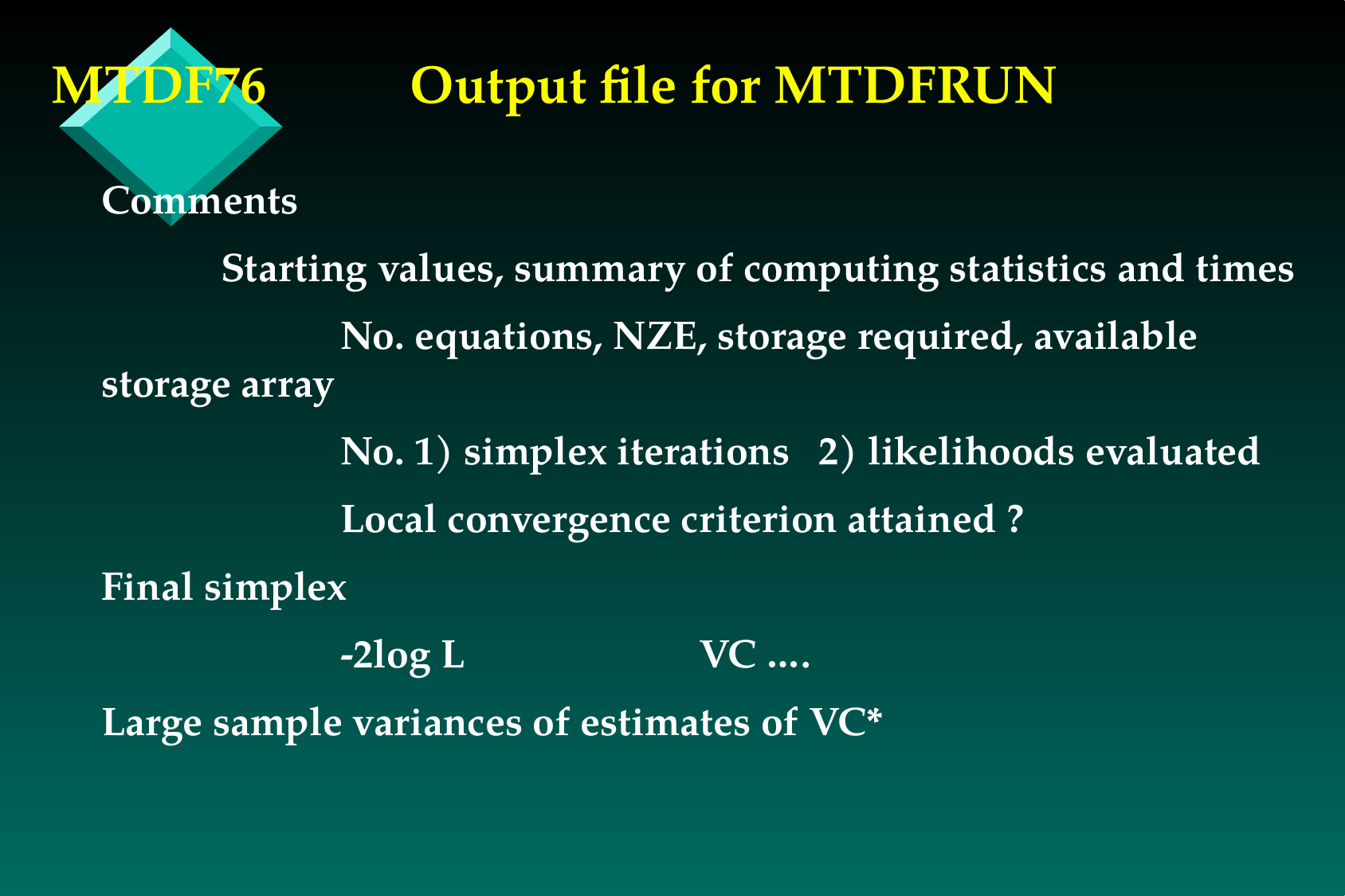

MTDF76		Output file for MTDFRUN
Comments
	Starting values, summary of computing statistics and times
		No. equations, NZE, storage required, available storage array
		No. 1) simplex iterations	2) likelihoods evaluated
		Local convergence criterion attained ?
Final simplex
		-2log L		VC ….
Large sample variances of estimates of VC*